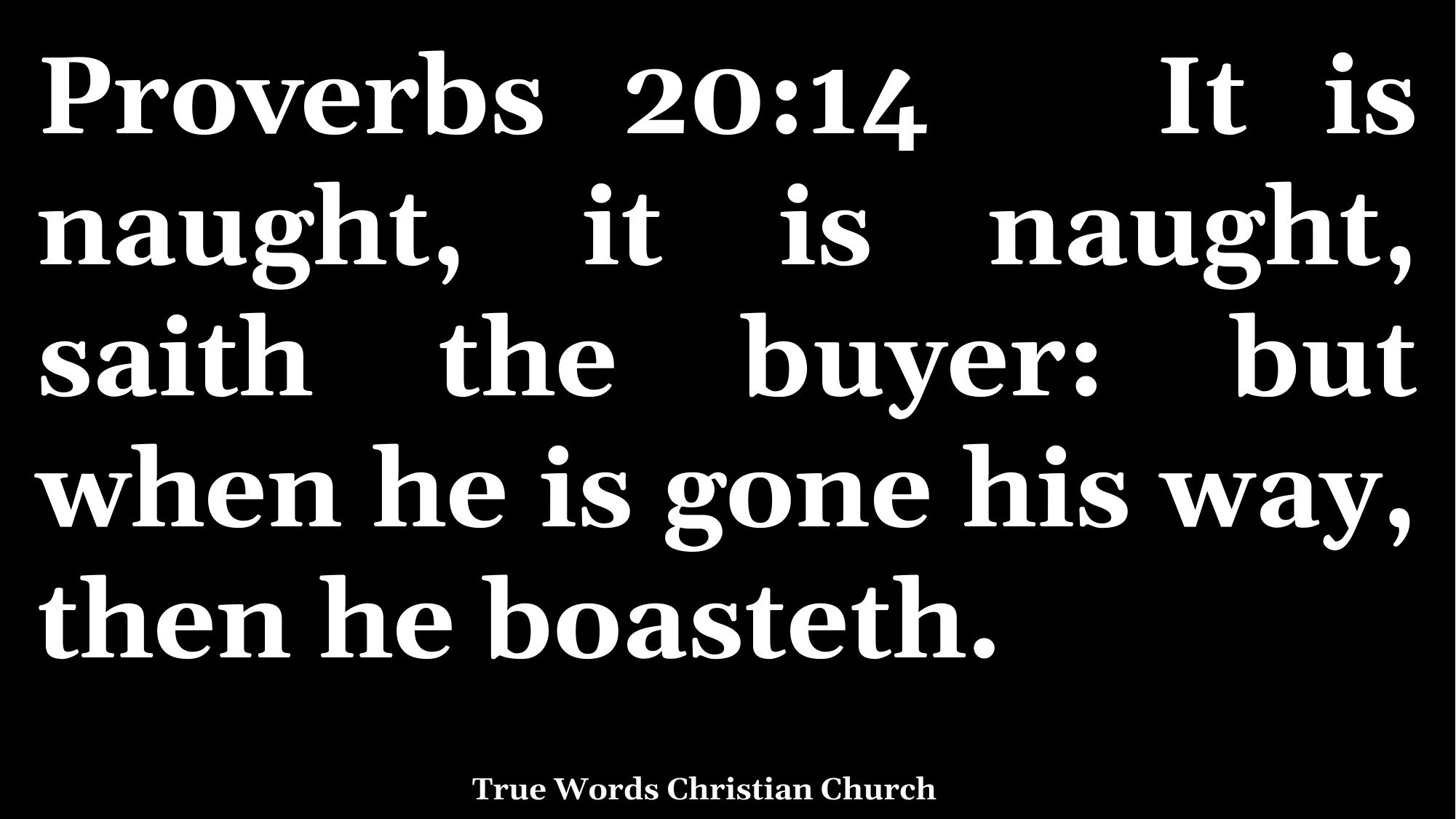

Proverbs 20:14   It is naught, it is naught, saith the buyer: but when he is gone his way, then he boasteth.
True Words Christian Church